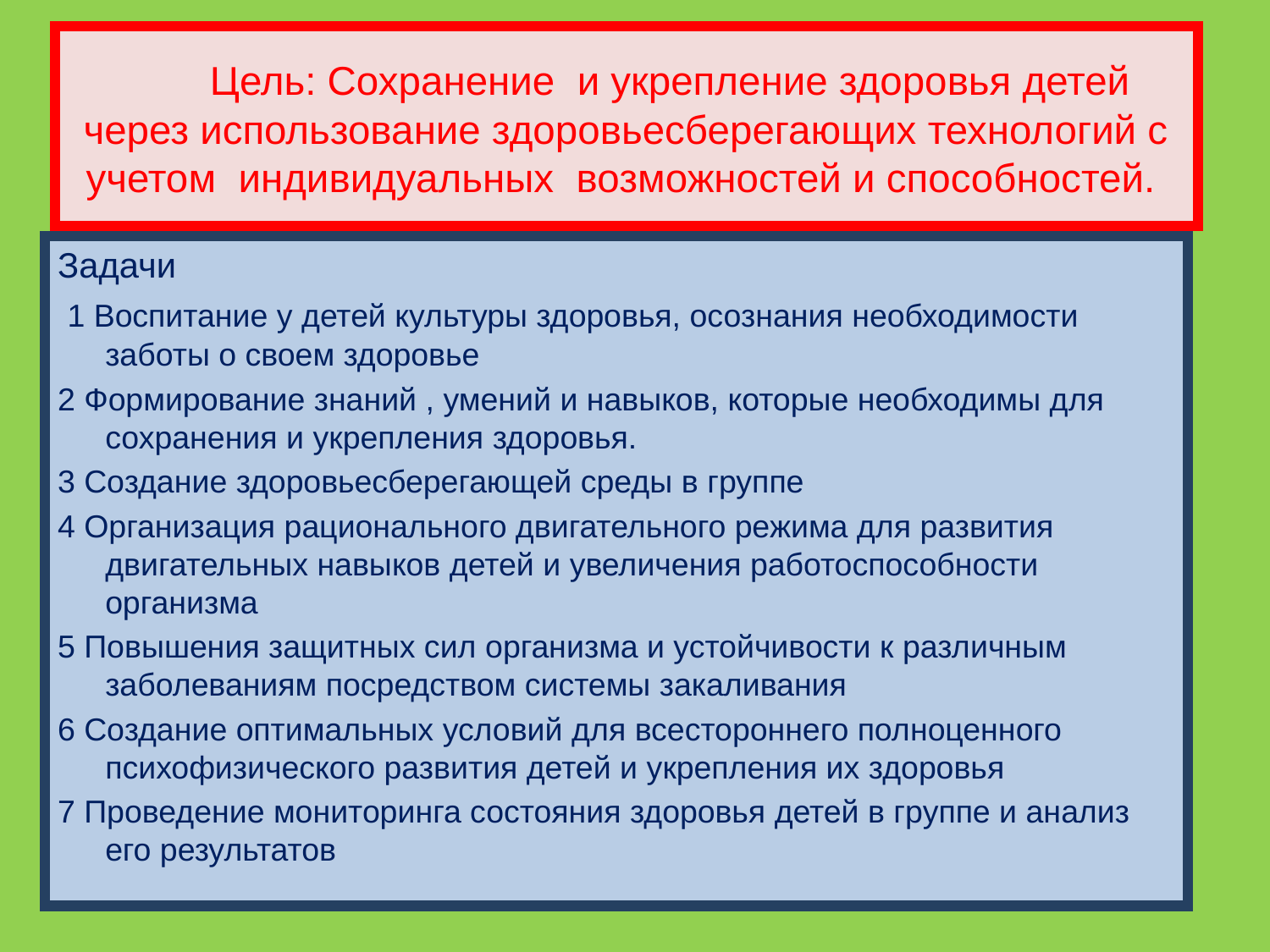

# Цель: Сохранение  и укрепление здоровья детей через использование здоровьесберегающих технологий с учетом  индивидуальных  возможностей и способностей.
Задачи
 1 Воспитание у детей культуры здоровья, осознания необходимости заботы о своем здоровье
2 Формирование знаний , умений и навыков, которые необходимы для сохранения и укрепления здоровья.
3 Создание здоровьесберегающей среды в группе
4 Организация рационального двигательного режима для развития  двигательных навыков детей и увеличения работоспособности организма
5 Повышения защитных сил организма и устойчивости к различным  заболеваниям посредством системы закаливания
6 Создание оптимальных условий для всестороннего полноценного психофизического развития детей и укрепления их здоровья
7 Проведение мониторинга состояния здоровья детей в группе и анализ его результатов